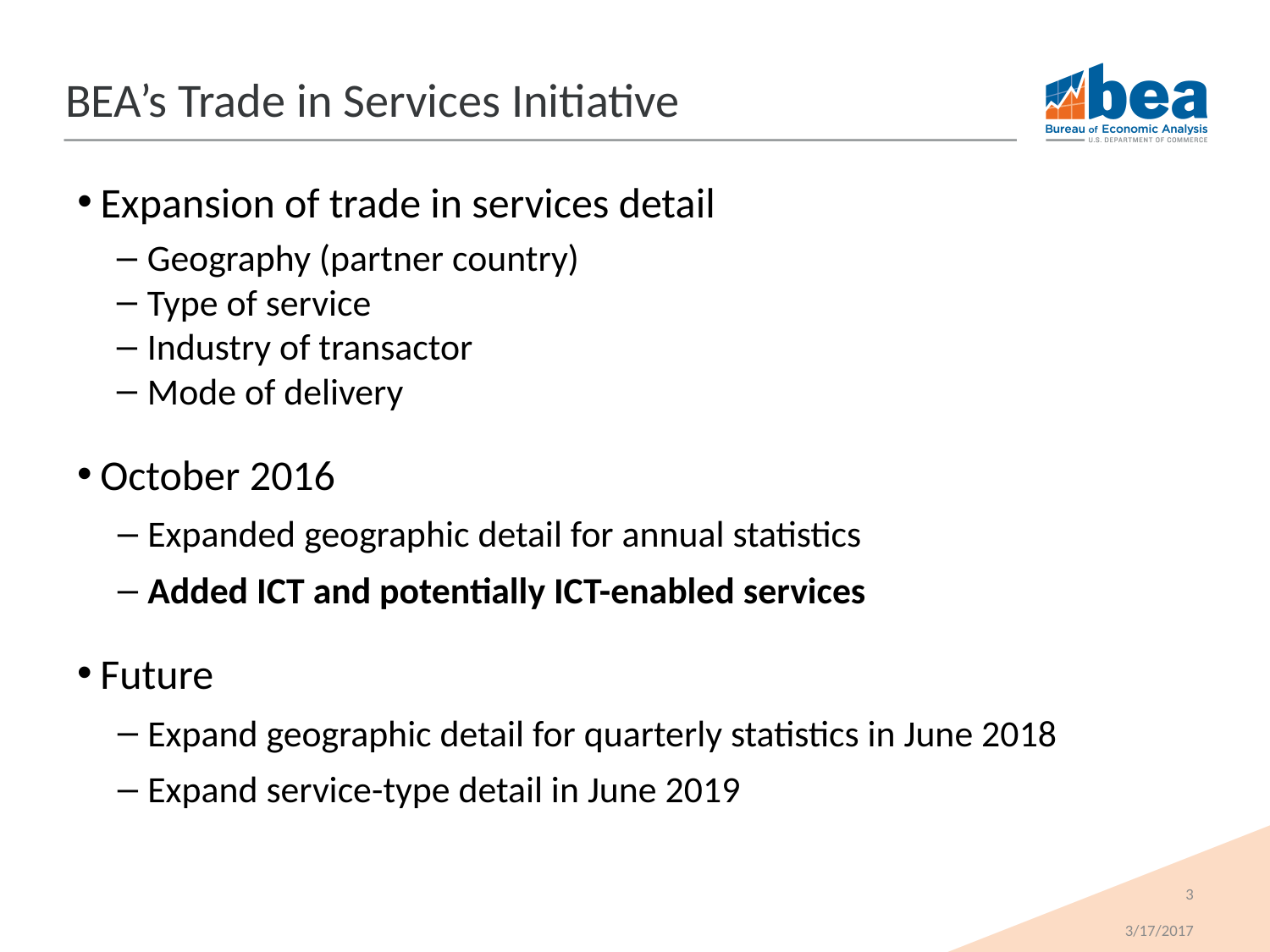

# BEA’s Trade in Services Initiative
Expansion of trade in services detail
Geography (partner country)
Type of service
Industry of transactor
Mode of delivery
October 2016
Expanded geographic detail for annual statistics
Added ICT and potentially ICT-enabled services
Future
Expand geographic detail for quarterly statistics in June 2018
Expand service-type detail in June 2019

3
3/17/2017